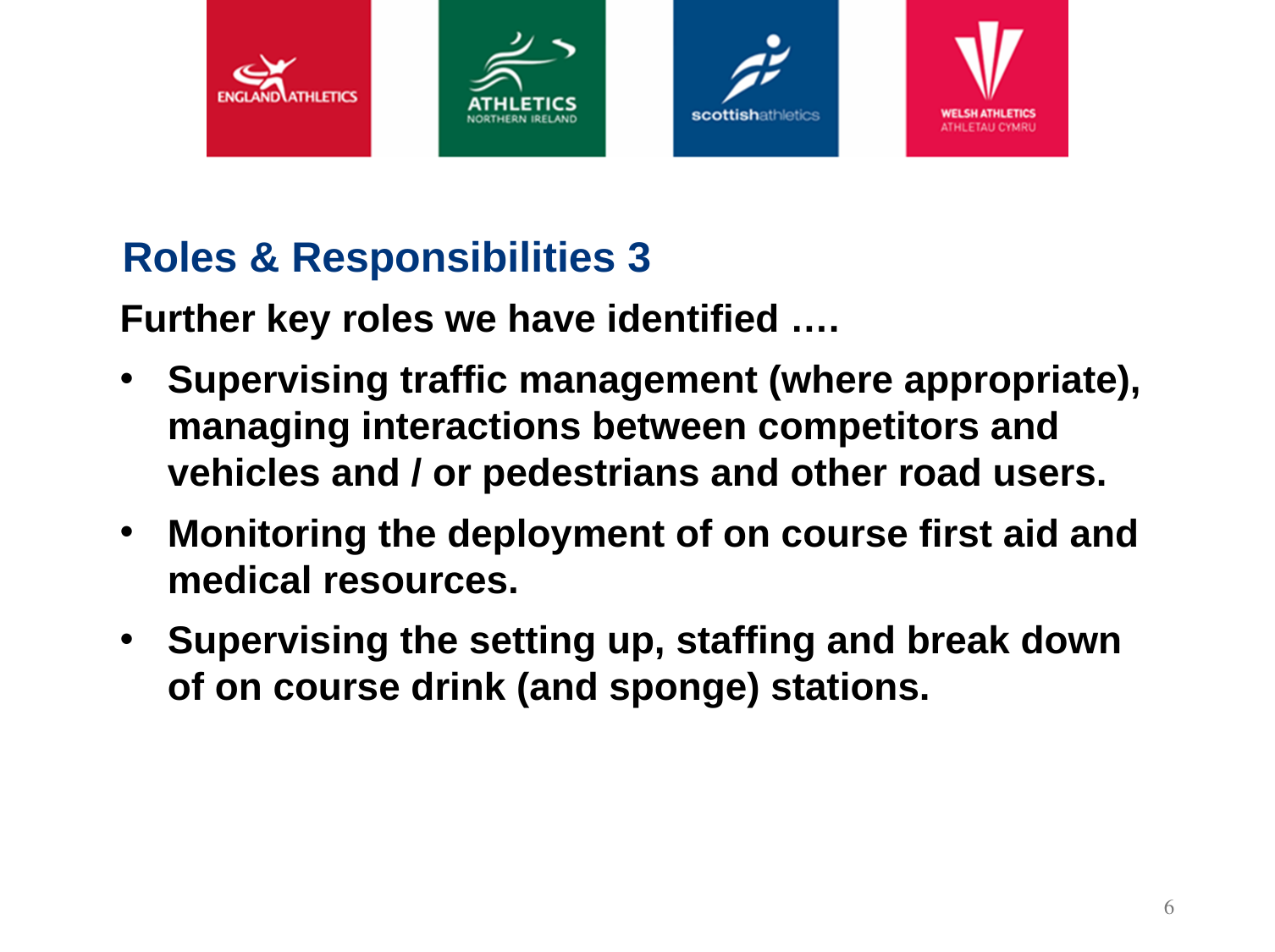

Roles & Responsibilities 3
Further key roles we have identified ….
Supervising traffic management (where appropriate), managing interactions between competitors and vehicles and / or pedestrians and other road users.
Monitoring the deployment of on course first aid and medical resources.
Supervising the setting up, staffing and break down of on course drink (and sponge) stations.
6